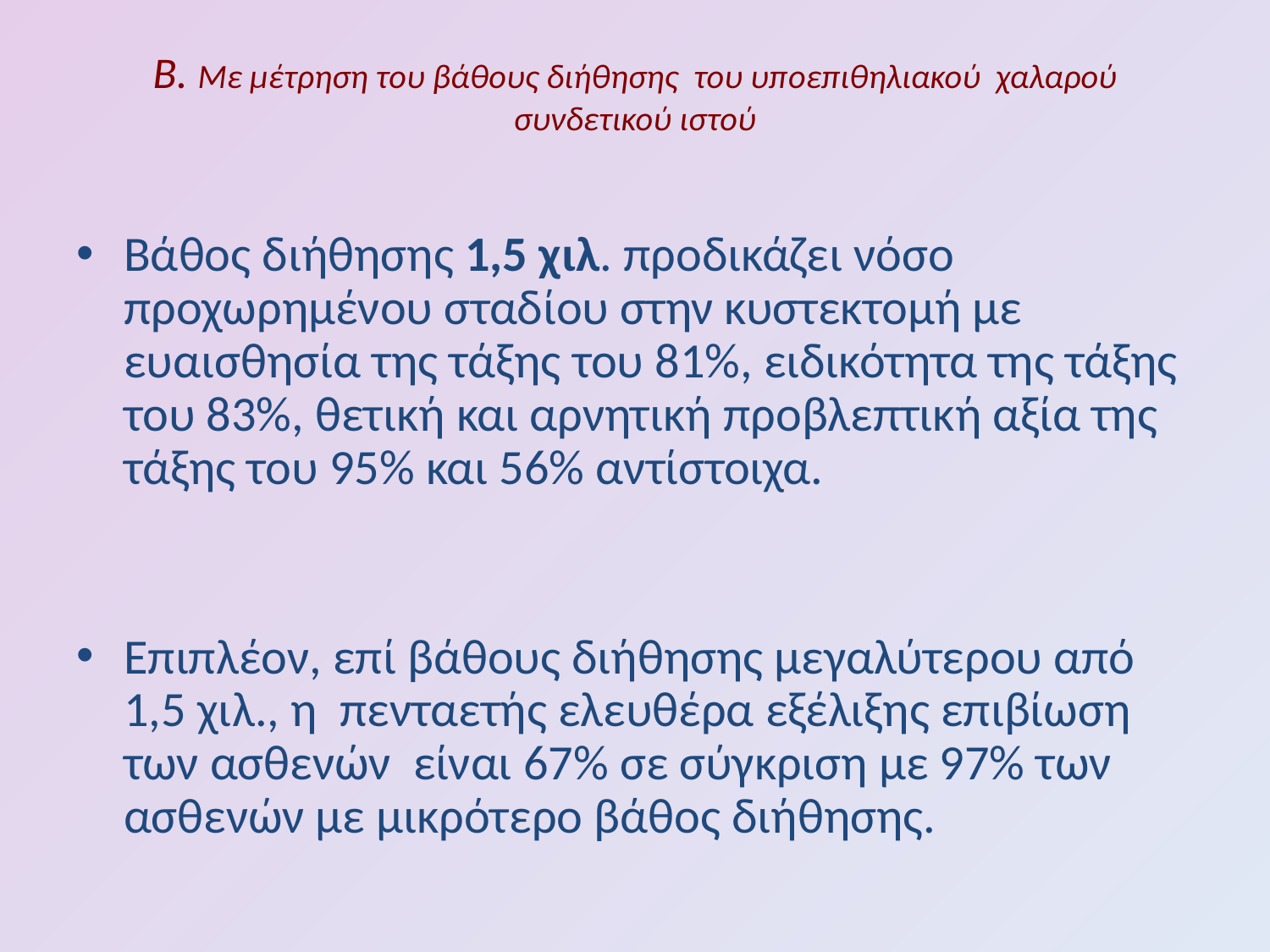

# Β. Με μέτρηση του βάθους διήθησης  του υπoεπιθηλιακού  χαλαρού συνδετικού ιστού
Βάθος διήθησης 1,5 χιλ. προδικάζει νόσο προχωρημένου σταδίου στην κυστεκτομή με ευαισθησία της τάξης του 81%, ειδικότητα της τάξης του 83%, θετική και αρνητική προβλεπτική αξία της τάξης του 95% και 56% αντίστοιχα.

Επιπλέον, επί βάθους διήθησης μεγαλύτερου από 1,5 χιλ., η  πενταετής ελευθέρα εξέλιξης επιβίωση των ασθενών  είναι 67% σε σύγκριση με 97% των ασθενών με μικρότερο βάθος διήθησης.